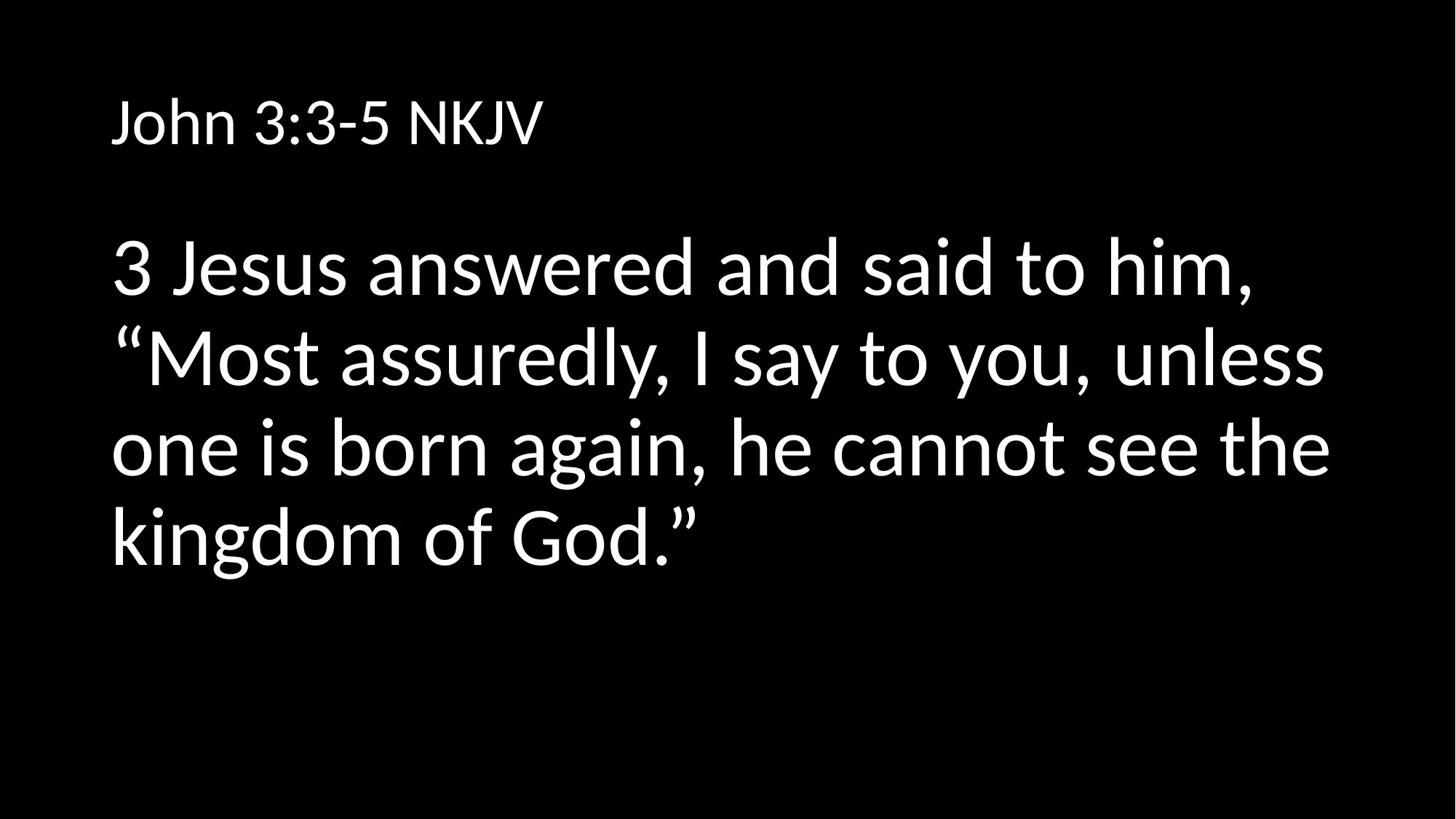

# John 3:3-5 NKJV
3 Jesus answered and said to him, “Most assuredly, I say to you, unless one is born again, he cannot see the kingdom of God.”